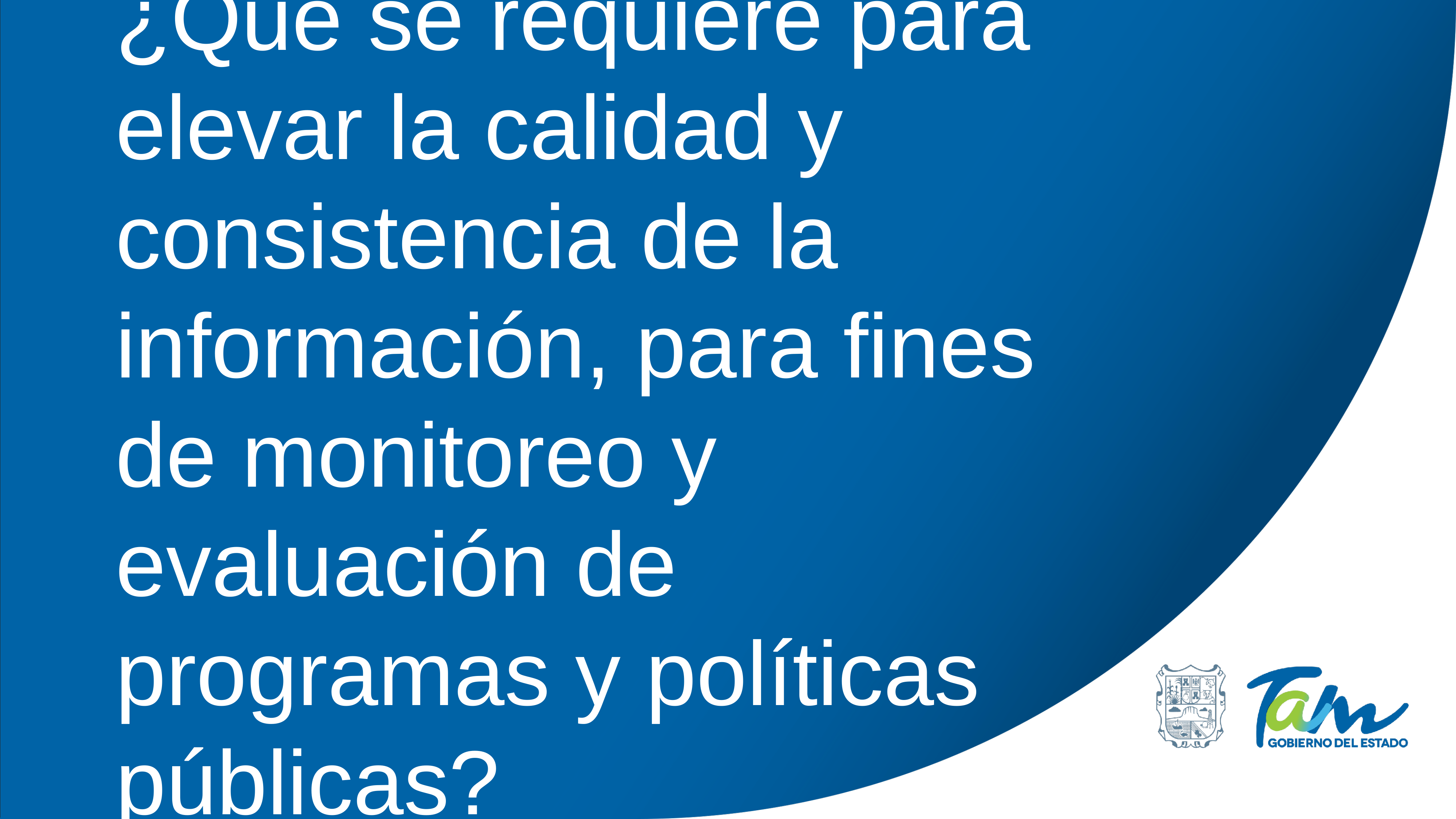

¿Qué se requiere para elevar la calidad y consistencia de la información, para fines de monitoreo y evaluación de programas y políticas públicas?